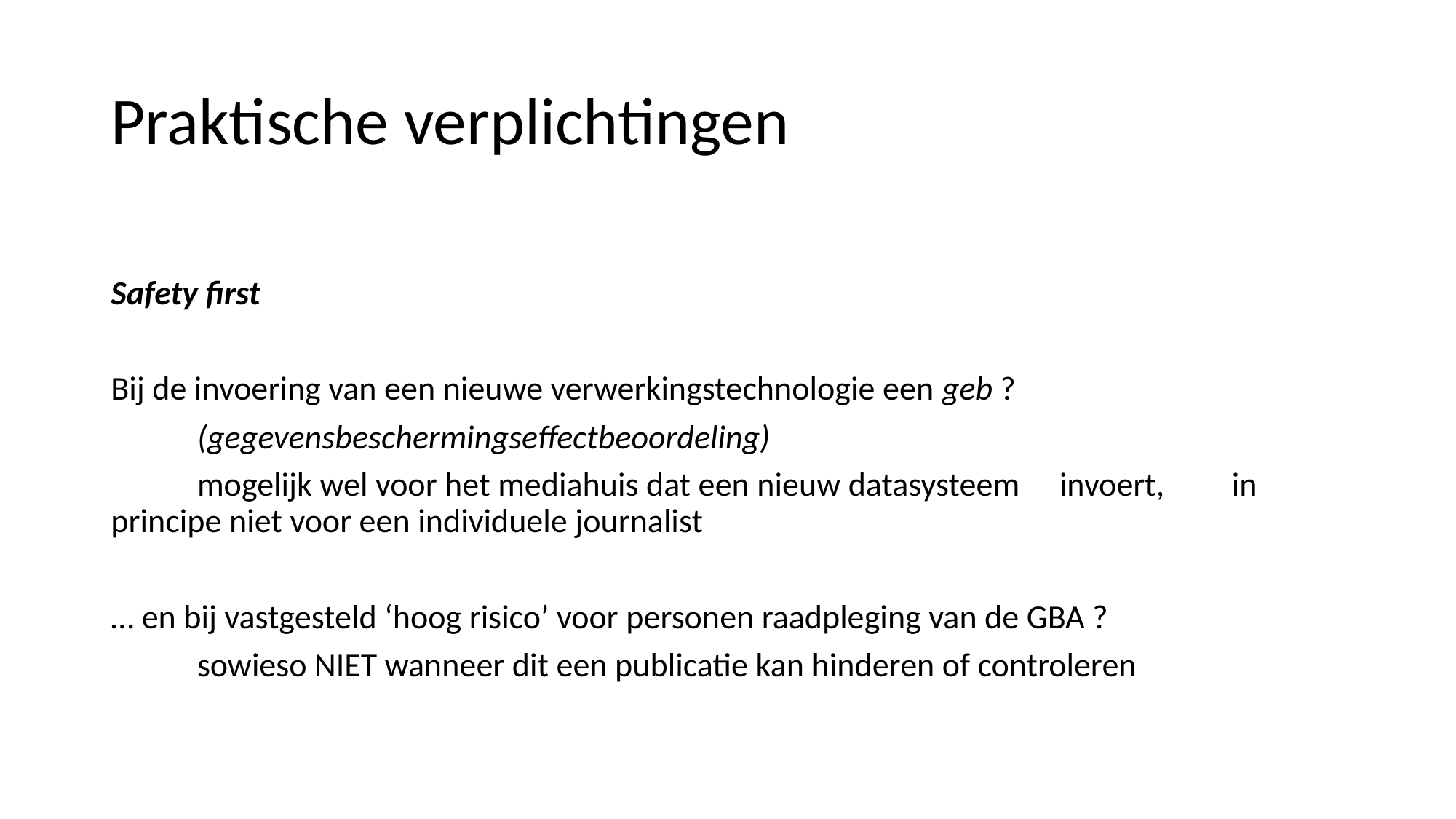

# Praktische verplichtingen

Safety first

Bij de invoering van een nieuwe verwerkingstechnologie een geb ?
				(gegevensbeschermingseffectbeoordeling)
	mogelijk wel voor het mediahuis dat een nieuw datasysteem 	invoert, 	in principe niet voor een individuele journalist

… en bij vastgesteld ‘hoog risico’ voor personen raadpleging van de GBA ?
	sowieso NIET wanneer dit een publicatie kan hinderen of controleren